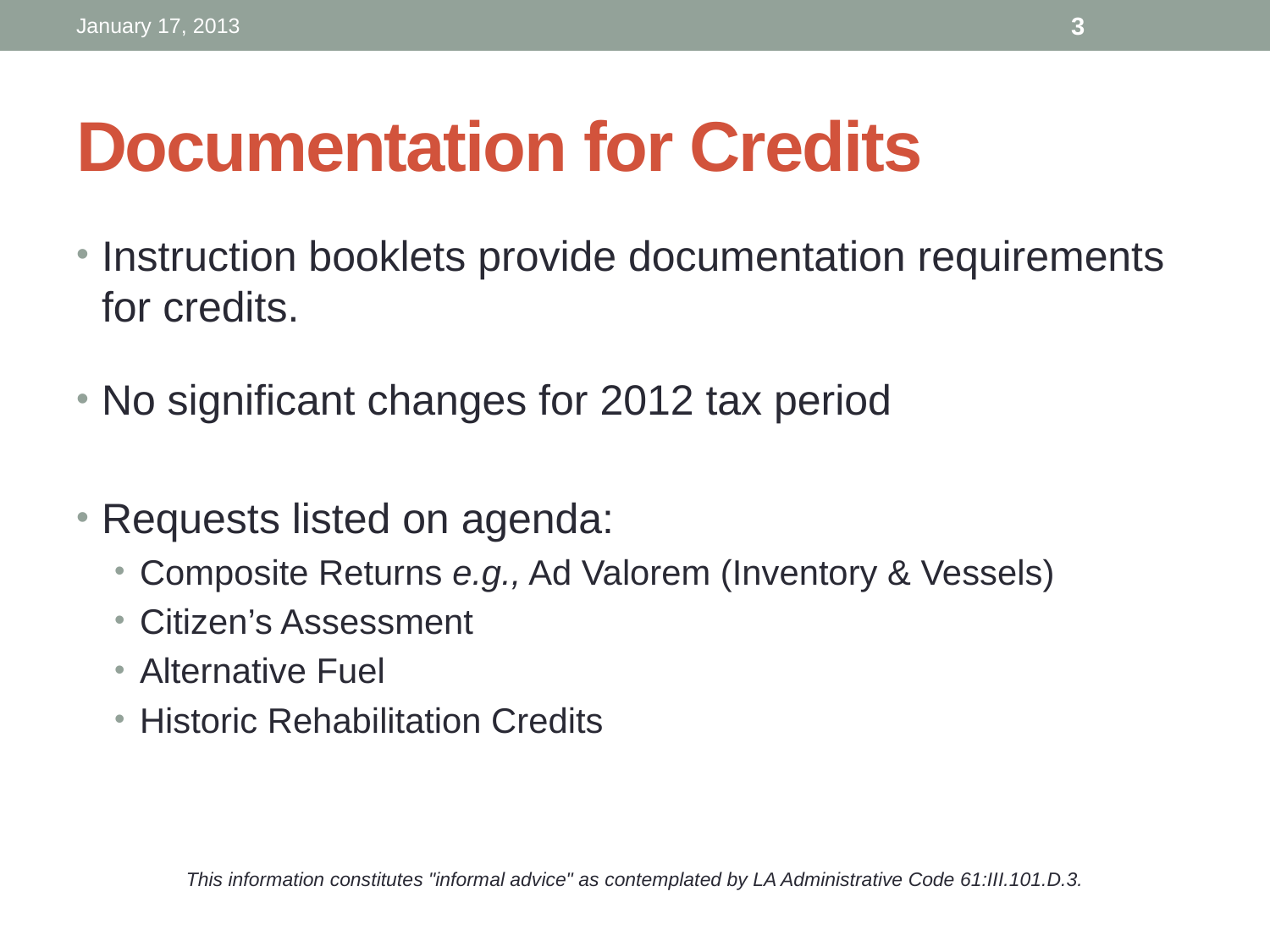

January 17, 2013
3
# Documentation for Credits
Instruction booklets provide documentation requirements for credits.

No significant changes for 2012 tax period

Requests listed on agenda:
Composite Returns e.g., Ad Valorem (Inventory & Vessels)
Citizen’s Assessment
Alternative Fuel
Historic Rehabilitation Credits
This information constitutes "informal advice" as contemplated by LA Administrative Code 61:III.101.D.3.